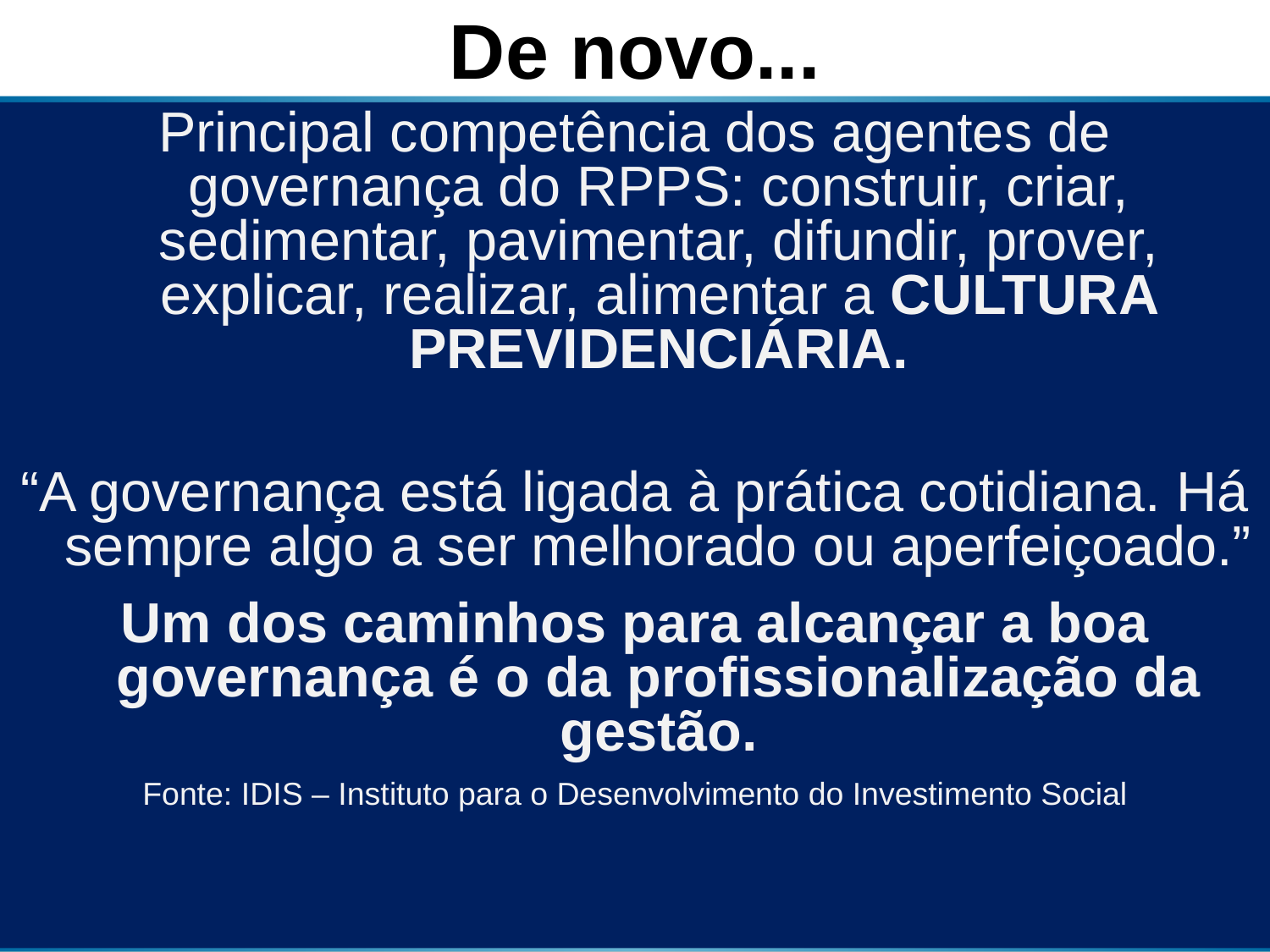

De novo...
Principal competência dos agentes de governança do RPPS: construir, criar, sedimentar, pavimentar, difundir, prover, explicar, realizar, alimentar a CULTURA PREVIDENCIÁRIA.

“A governança está ligada à prática cotidiana. Há sempre algo a ser melhorado ou aperfeiçoado.”

Um dos caminhos para alcançar a boa governança é o da profissionalização da gestão.

Fonte: IDIS – Instituto para o Desenvolvimento do Investimento Social